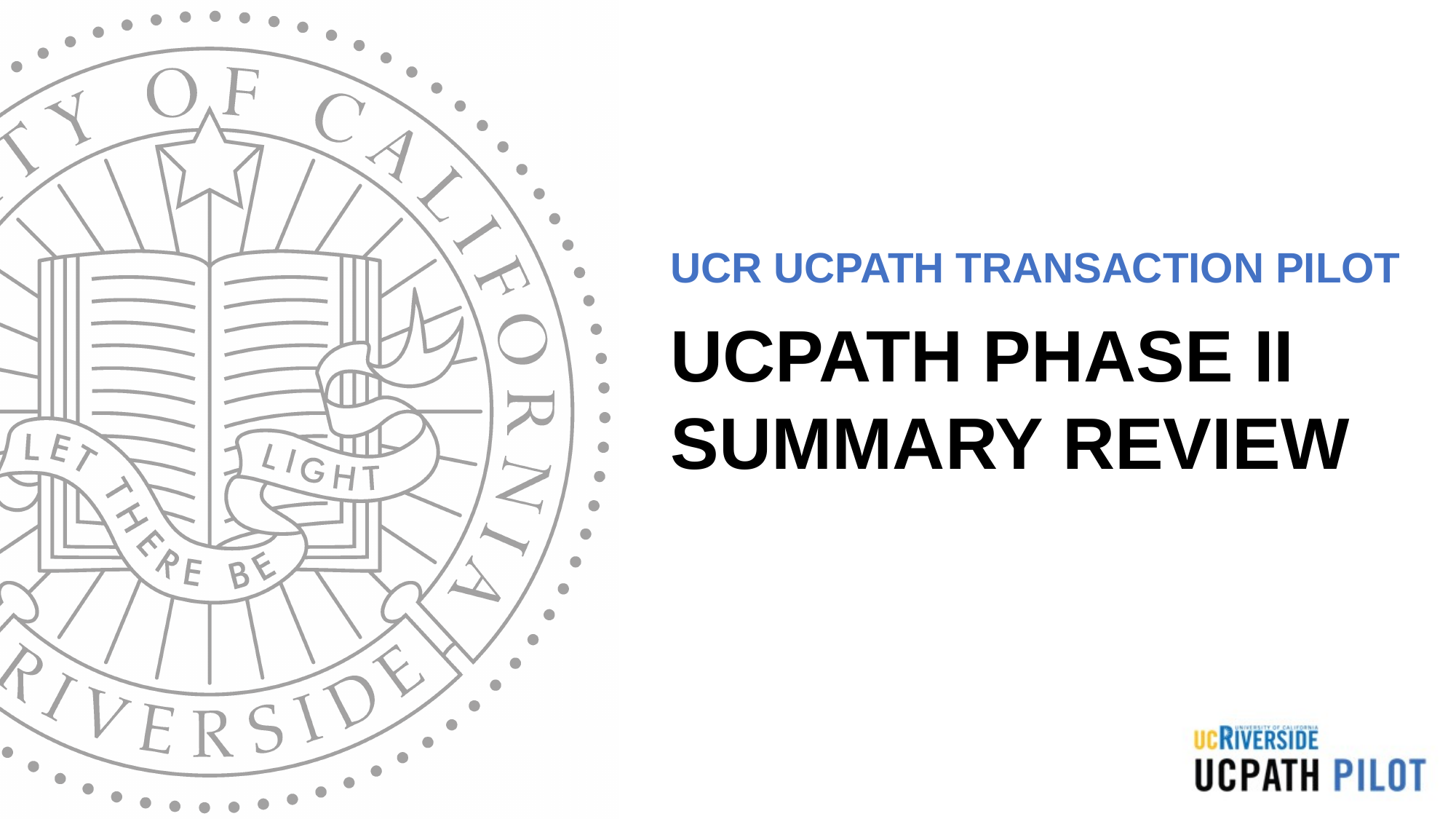

Ucr ucpath transaction pilot
Ucpath Phase ii summary Review